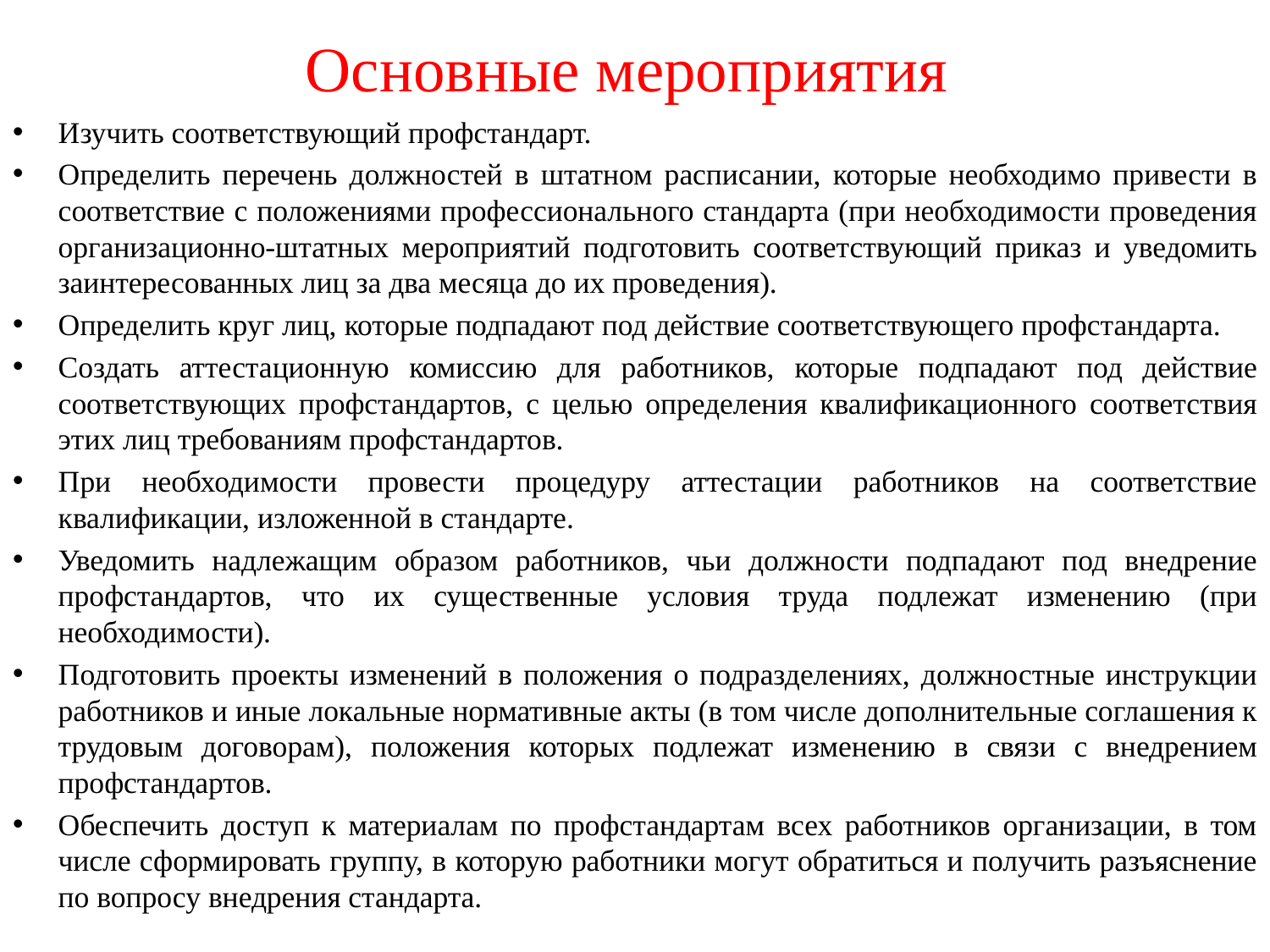

# Основные мероприятия
Изучить соответствующий профстандарт.
Определить перечень должностей в штатном расписании, которые необходимо привести в соответствие с положениями профессионального стандарта (при необходимости проведения организационно-штатных мероприятий подготовить соответствующий приказ и уведомить заинтересованных лиц за два месяца до их проведения).
Определить круг лиц, которые подпадают под действие соответствующего профстандарта.
Создать аттестационную комиссию для работников, которые подпадают под действие соответствующих профстандартов, с целью определения квалификационного соответствия этих лиц требованиям профстандартов.
При необходимости провести процедуру аттестации работников на соответствие квалификации, изложенной в стандарте.
Уведомить надлежащим образом работников, чьи должности подпадают под внедрение профстандартов, что их существенные условия труда подлежат изменению (при необходимости).
Подготовить проекты изменений в положения о подразделениях, должностные инструкции работников и иные локальные нормативные акты (в том числе дополнительные соглашения к трудовым договорам), положения которых подлежат изменению в связи с внедрением профстандартов.
Обеспечить доступ к материалам по профстандартам всех работников организации, в том числе сформировать группу, в которую работники могут обратиться и получить разъяснение по вопросу внедрения стандарта.